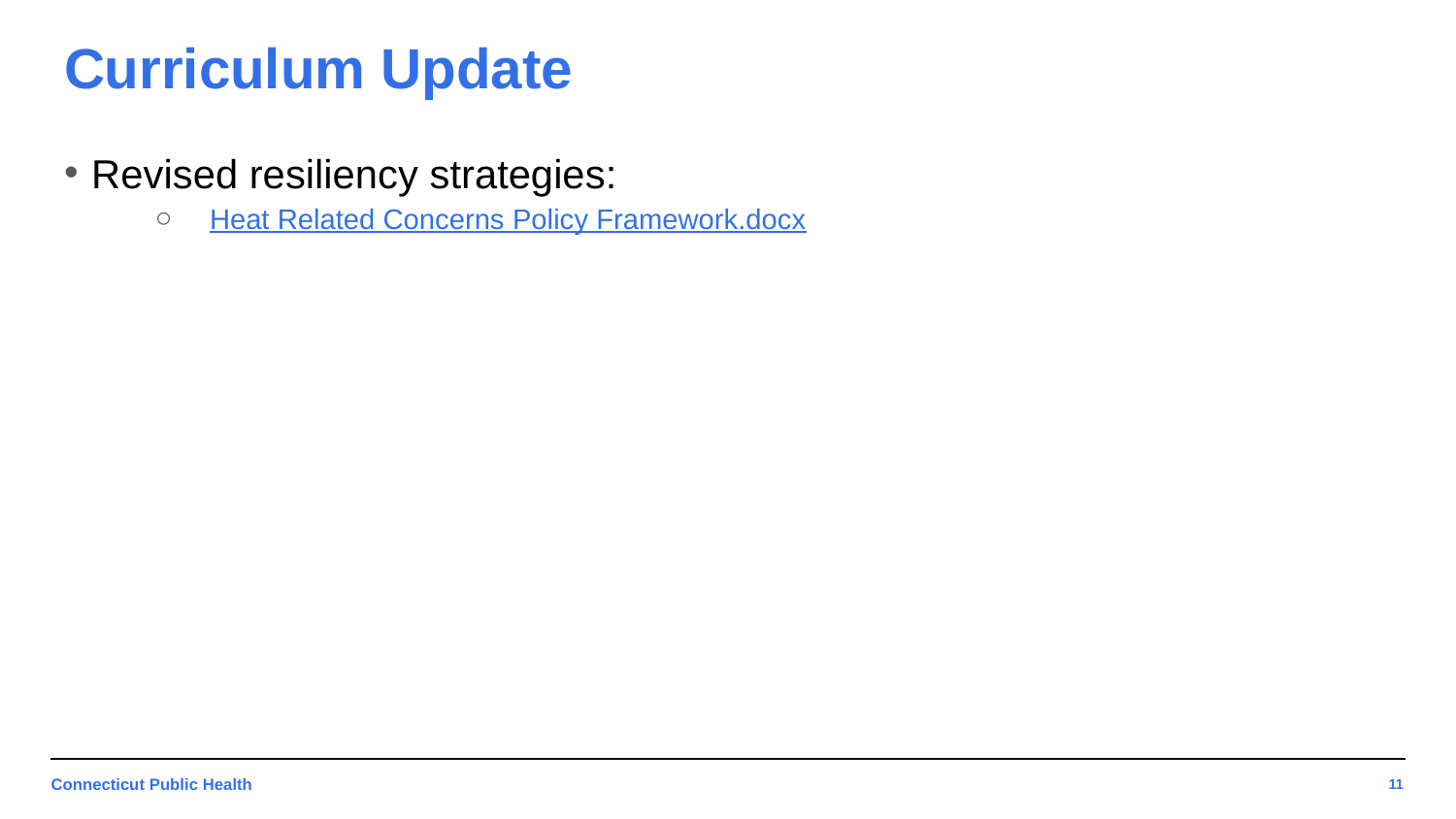

# Curriculum Update

Revised resiliency strategies:
Heat Related Concerns Policy Framework.docx